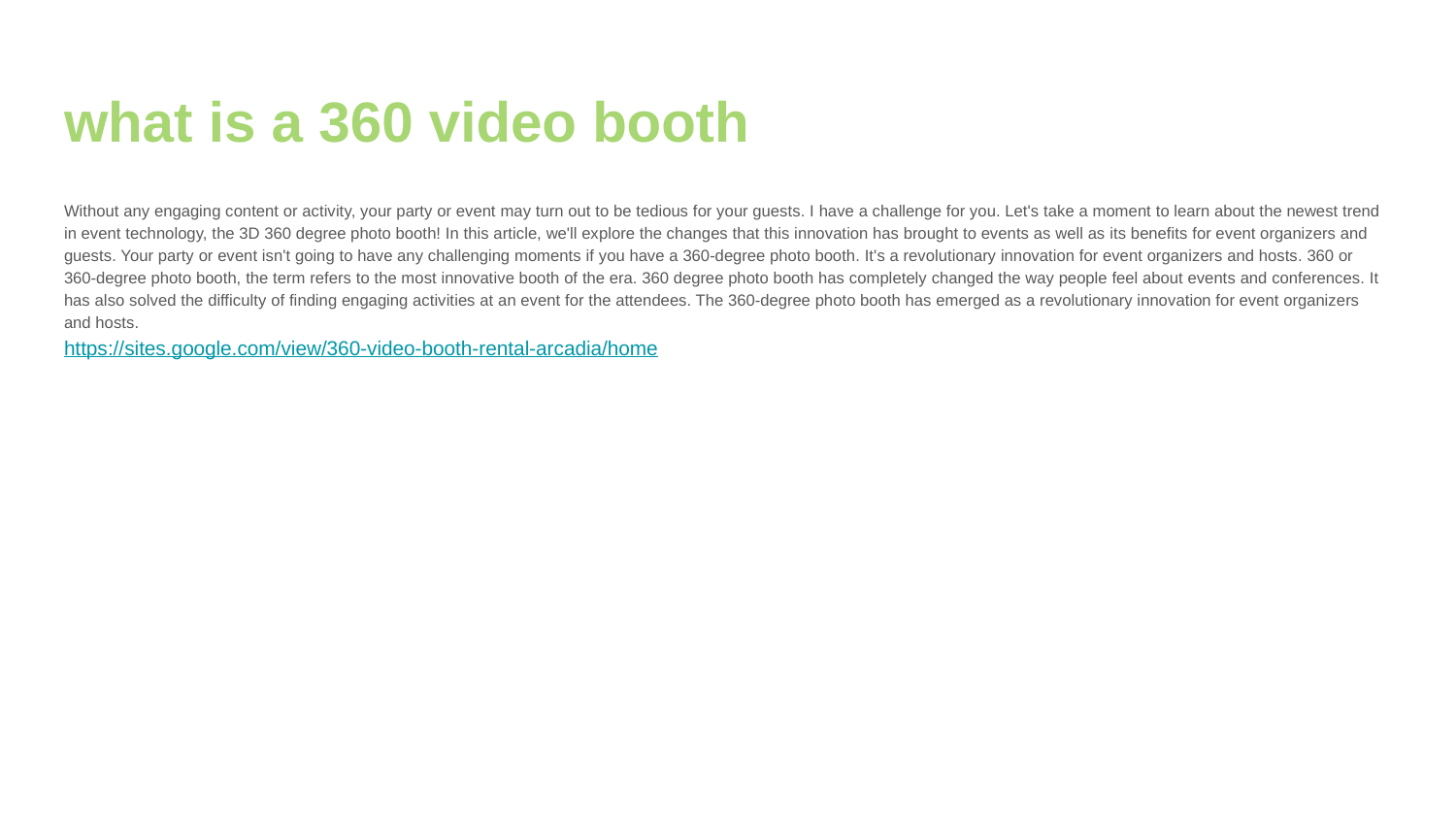

# what is a 360 video booth
Without any engaging content or activity, your party or event may turn out to be tedious for your guests. I have a challenge for you. Let's take a moment to learn about the newest trend in event technology, the 3D 360 degree photo booth! In this article, we'll explore the changes that this innovation has brought to events as well as its benefits for event organizers and guests. Your party or event isn't going to have any challenging moments if you have a 360-degree photo booth. It's a revolutionary innovation for event organizers and hosts. 360 or 360-degree photo booth, the term refers to the most innovative booth of the era. 360 degree photo booth has completely changed the way people feel about events and conferences. It has also solved the difficulty of finding engaging activities at an event for the attendees. The 360-degree photo booth has emerged as a revolutionary innovation for event organizers and hosts.
https://sites.google.com/view/360-video-booth-rental-arcadia/home